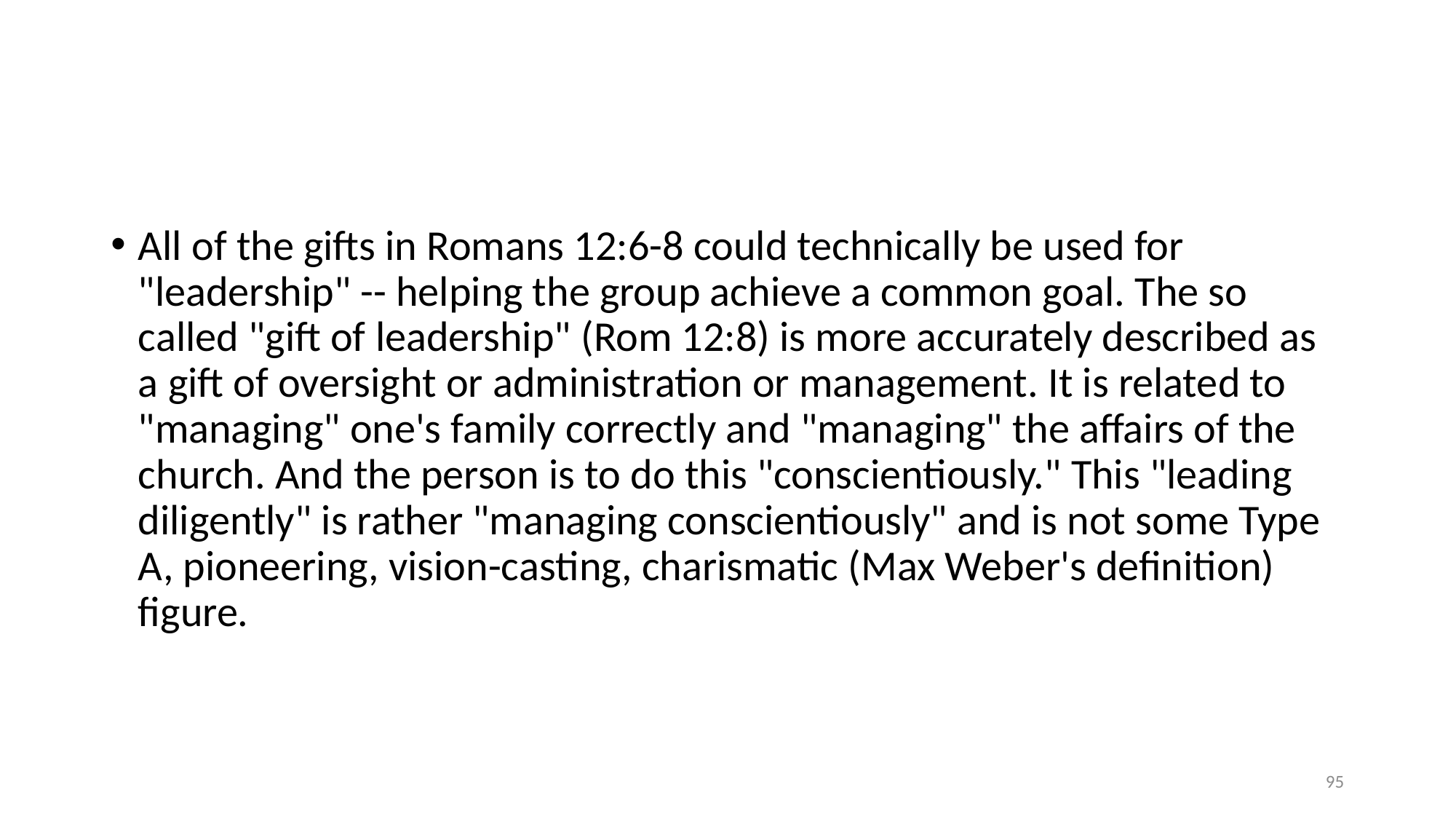

#
All of the gifts in Romans 12:6-8 could technically be used for "leadership" -- helping the group achieve a common goal. The so called "gift of leadership" (Rom 12:8) is more accurately described as a gift of oversight or administration or management. It is related to "managing" one's family correctly and "managing" the affairs of the church. And the person is to do this "conscientiously." This "leading diligently" is rather "managing conscientiously" and is not some Type A, pioneering, vision-casting, charismatic (Max Weber's definition) figure.

95